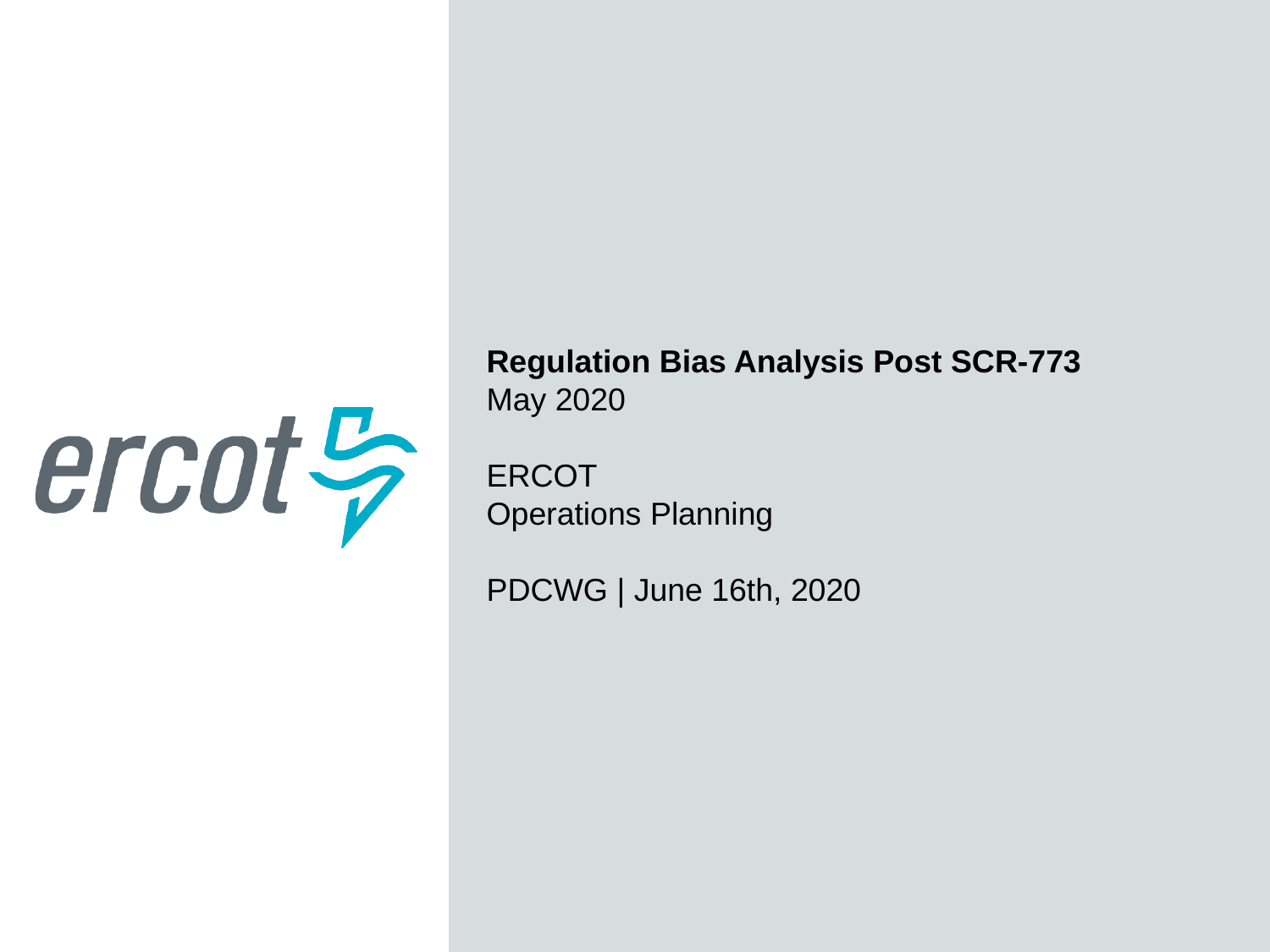

Regulation Bias Analysis Post SCR-773
May 2020

ERCOT
Operations Planning

PDCWG | June 16th, 2020